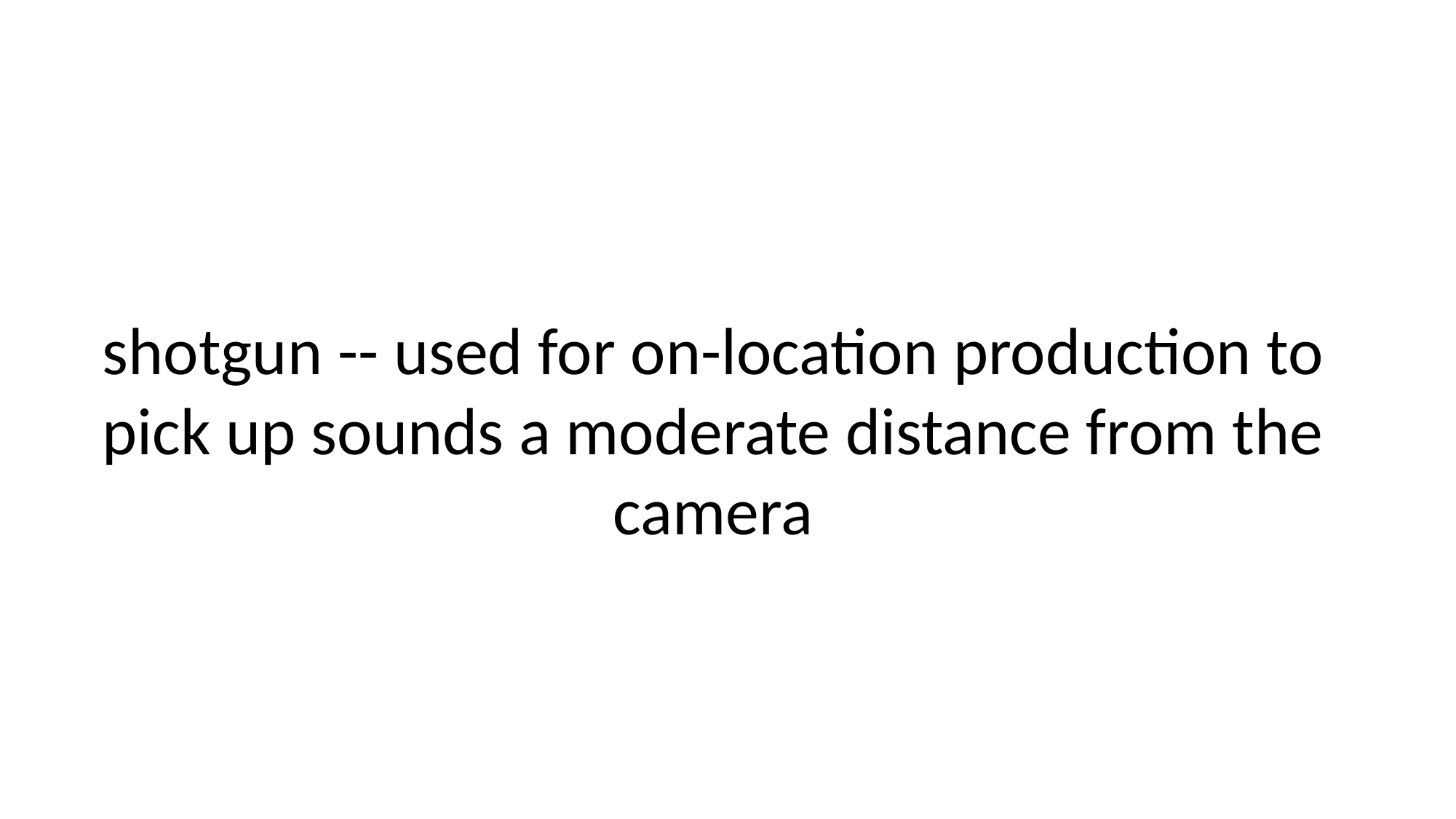

# shotgun -- used for on-location production to pick up sounds a moderate distance from the camera